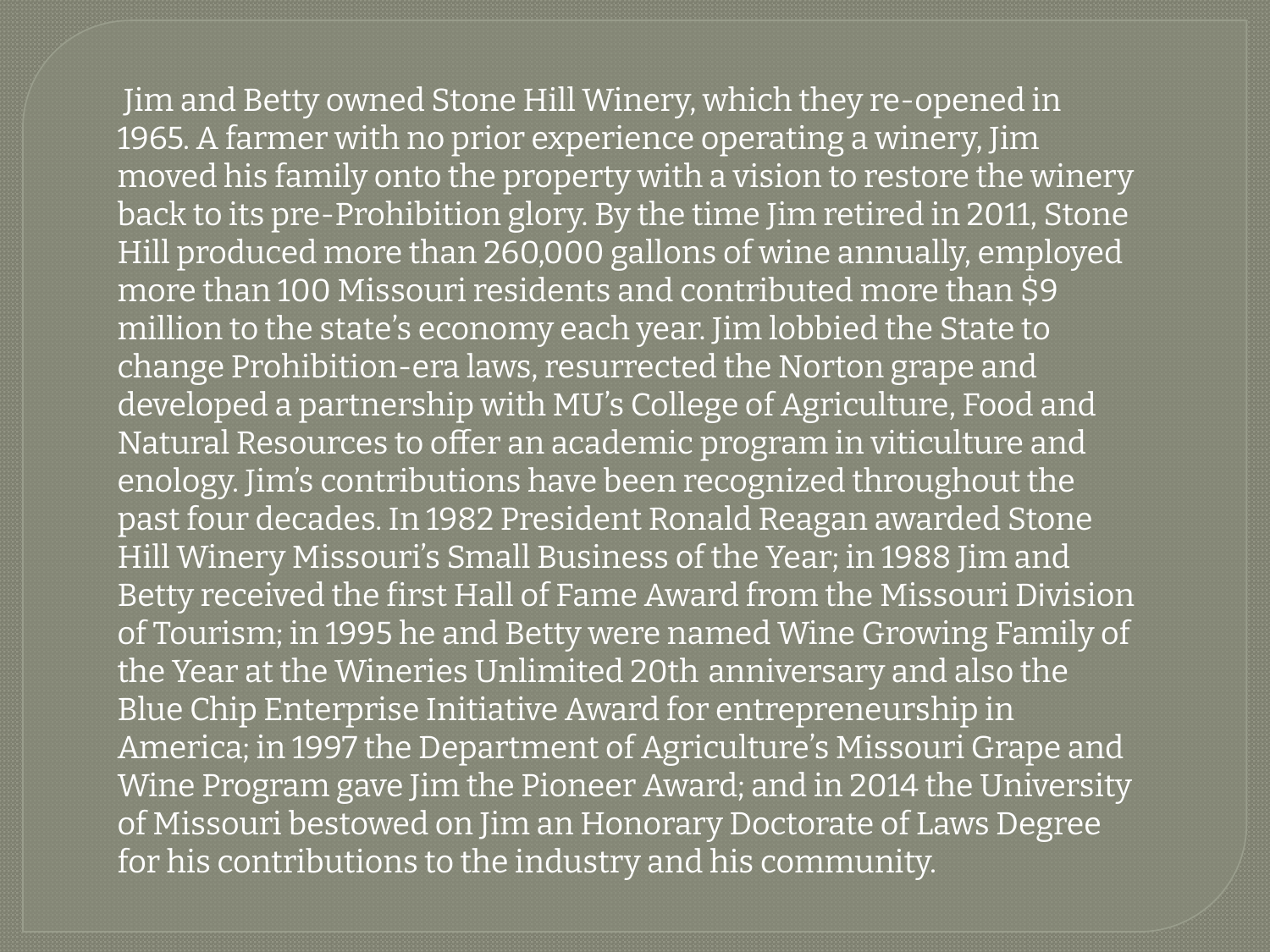

Jim and Betty owned Stone Hill Winery, which they re-opened in 1965. A farmer with no prior experience operating a winery, Jim moved his family onto the property with a vision to restore the winery back to its pre-Prohibition glory. By the time Jim retired in 2011, Stone Hill produced more than 260,000 gallons of wine annually, employed more than 100 Missouri residents and contributed more than $9 million to the state’s economy each year. Jim lobbied the State to change Prohibition-era laws, resurrected the Norton grape and developed a partnership with MU’s College of Agriculture, Food and Natural Resources to offer an academic program in viticulture and enology. Jim’s contributions have been recognized throughout the past four decades. In 1982 President Ronald Reagan awarded Stone Hill Winery Missouri’s Small Business of the Year; in 1988 Jim and Betty received the first Hall of Fame Award from the Missouri Division of Tourism; in 1995 he and Betty were named Wine Growing Family of the Year at the Wineries Unlimited 20th anniversary and also the Blue Chip Enterprise Initiative Award for entrepreneurship in America; in 1997 the Department of Agriculture’s Missouri Grape and Wine Program gave Jim the Pioneer Award; and in 2014 the University of Missouri bestowed on Jim an Honorary Doctorate of Laws Degree for his contributions to the industry and his community.